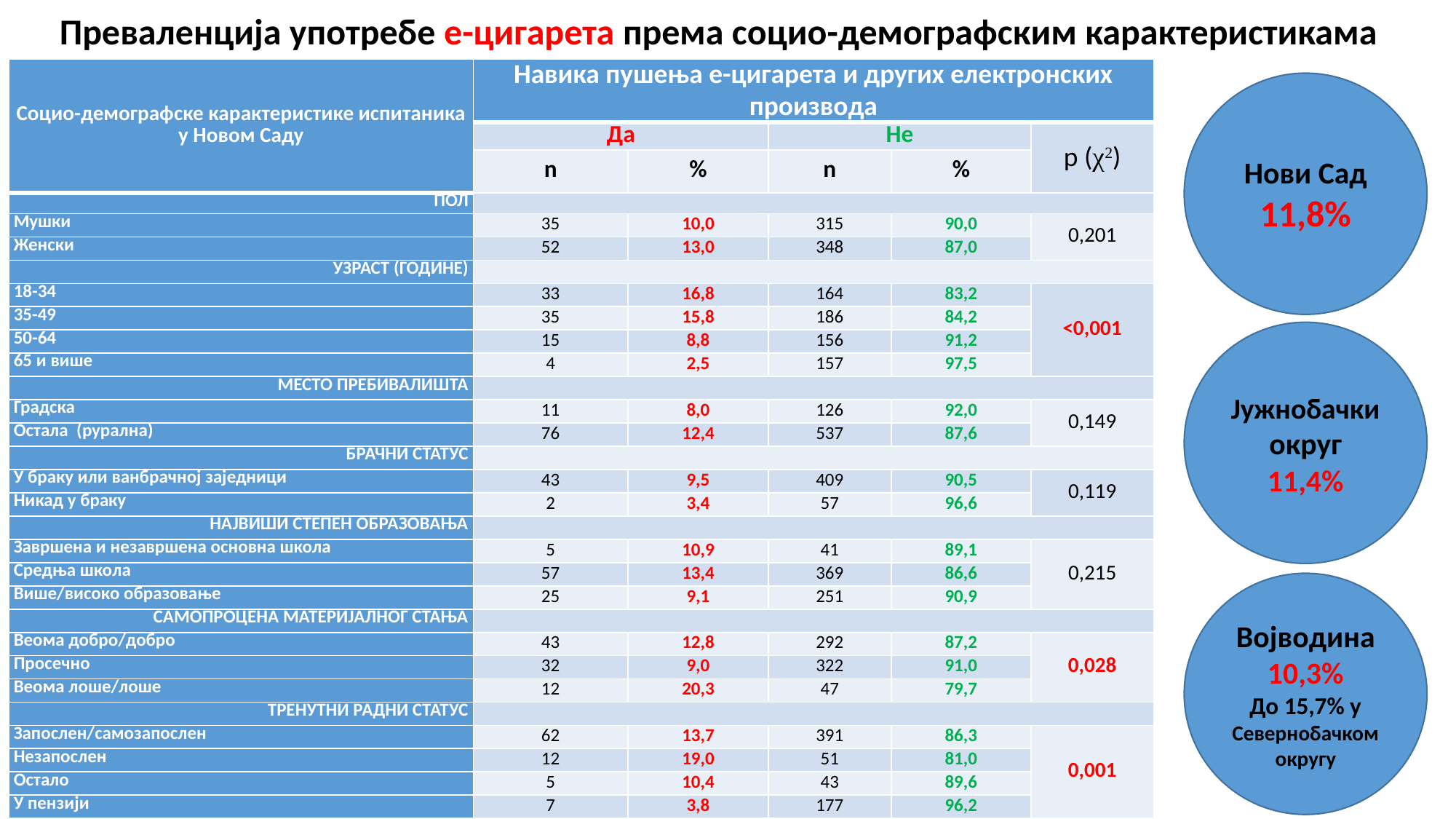

# Преваленција употребе е-цигарета према социо-демографским карактеристикама
| Социо-демографске карактеристике испитаника у Новом Саду | Навика пушења е-цигарета и других електронских производа |  |  |  |  |
| --- | --- | --- | --- | --- | --- |
|  | Да |  | Не |  | p (χ2) |
|  | n | % | n | % |  |
| ПОЛ |  |  |  |  |  |
| Мушки | 35 | 10,0 | 315 | 90,0 | 0,201 |
| Женски | 52 | 13,0 | 348 | 87,0 |  |
| УЗРАСТ (ГОДИНЕ) |  |  |  |  |  |
| 18-34 | 33 | 16,8 | 164 | 83,2 | <0,001 |
| 35-49 | 35 | 15,8 | 186 | 84,2 |  |
| 50-64 | 15 | 8,8 | 156 | 91,2 |  |
| 65 и више | 4 | 2,5 | 157 | 97,5 |  |
| МЕСТО ПРЕБИВАЛИШТА |  |  |  |  |  |
| Градска | 11 | 8,0 | 126 | 92,0 | 0,149 |
| Остала (рурална) | 76 | 12,4 | 537 | 87,6 |  |
| БРАЧНИ СТАТУС |  |  |  |  |  |
| У браку или ванбрачној заједници | 43 | 9,5 | 409 | 90,5 | 0,119 |
| Никад у браку | 2 | 3,4 | 57 | 96,6 |  |
| НАЈВИШИ СТЕПЕН ОБРАЗОВАЊА |  |  |  |  |  |
| Завршена и незавршена основна школа | 5 | 10,9 | 41 | 89,1 | 0,215 |
| Средња школа | 57 | 13,4 | 369 | 86,6 |  |
| Више/високо образовање | 25 | 9,1 | 251 | 90,9 |  |
| САМОПРОЦЕНА МАТЕРИЈАЛНОГ СТАЊА |  |  |  |  |  |
| Веома добро/добро | 43 | 12,8 | 292 | 87,2 | 0,028 |
| Просечно | 32 | 9,0 | 322 | 91,0 |  |
| Веома лоше/лоше | 12 | 20,3 | 47 | 79,7 |  |
| ТРЕНУТНИ РАДНИ СТАТУС |  |  |  |  |  |
| Запослен/самозапослен | 62 | 13,7 | 391 | 86,3 | 0,001 |
| Незапослен | 12 | 19,0 | 51 | 81,0 |  |
| Остало | 5 | 10,4 | 43 | 89,6 |  |
| У пензији | 7 | 3,8 | 177 | 96,2 |  |
Нови Сад
11,8%
Јужнобачки округ
11,4%
Војводина
10,3%
До 15,7% у Севернобачком округу